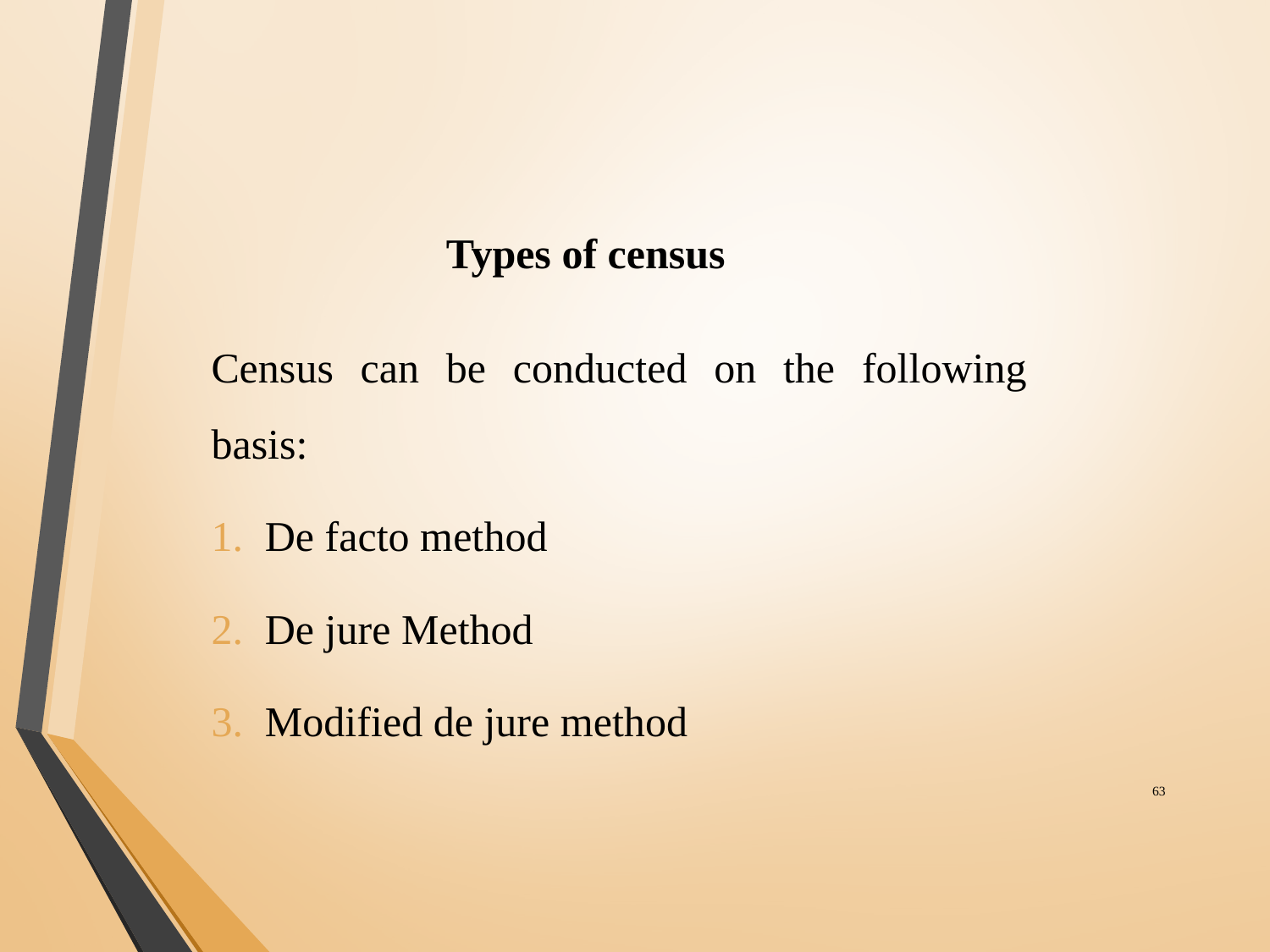

# Types of census
Census can be conducted on the following basis:
De facto method
De jure Method
Modified de jure method
63